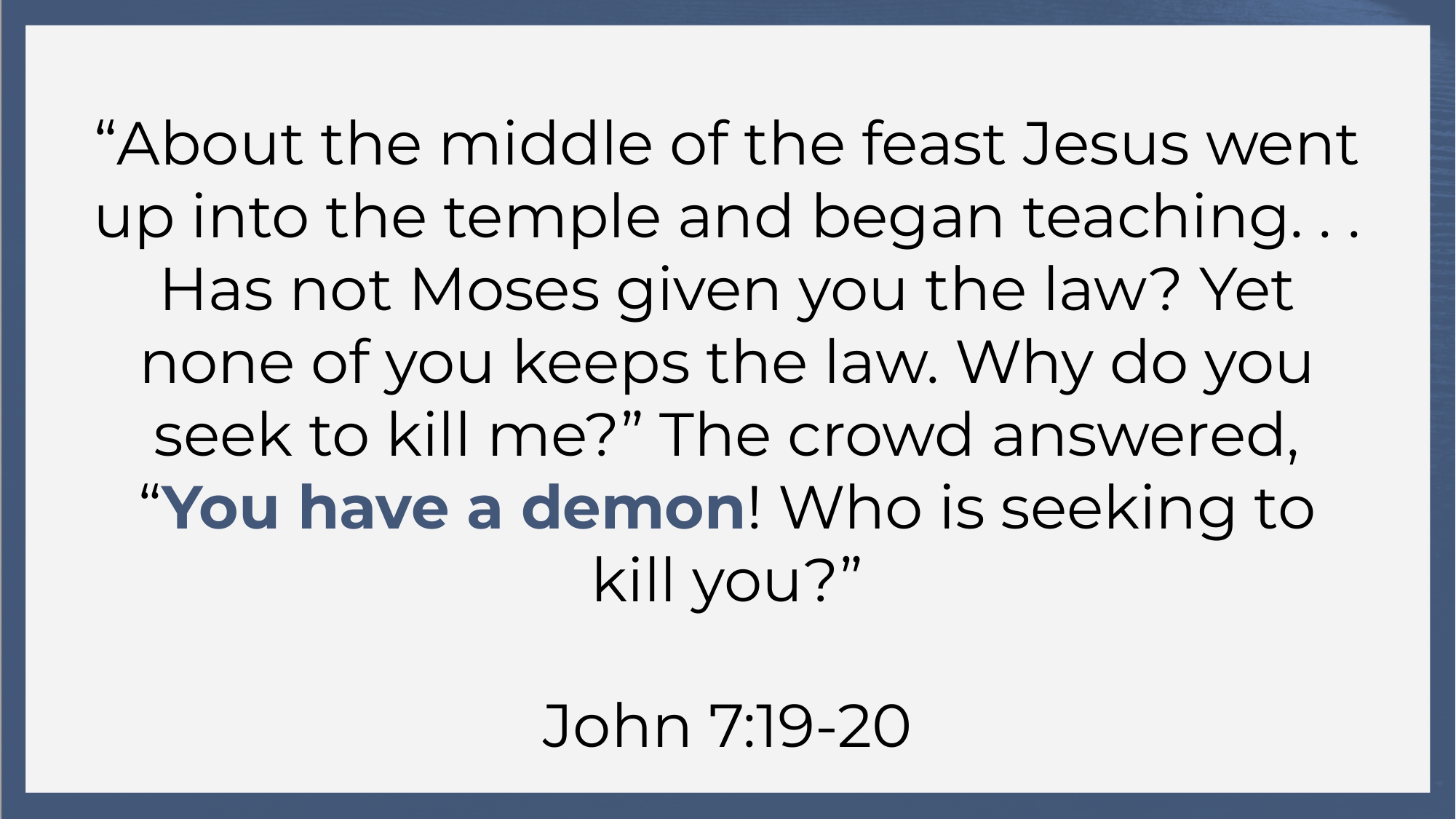

“About the middle of the feast Jesus went up into the temple and began teaching. . . Has not Moses given you the law? Yet none of you keeps the law. Why do you seek to kill me?” The crowd answered, “You have a demon! Who is seeking to kill you?”

John 7:19-20